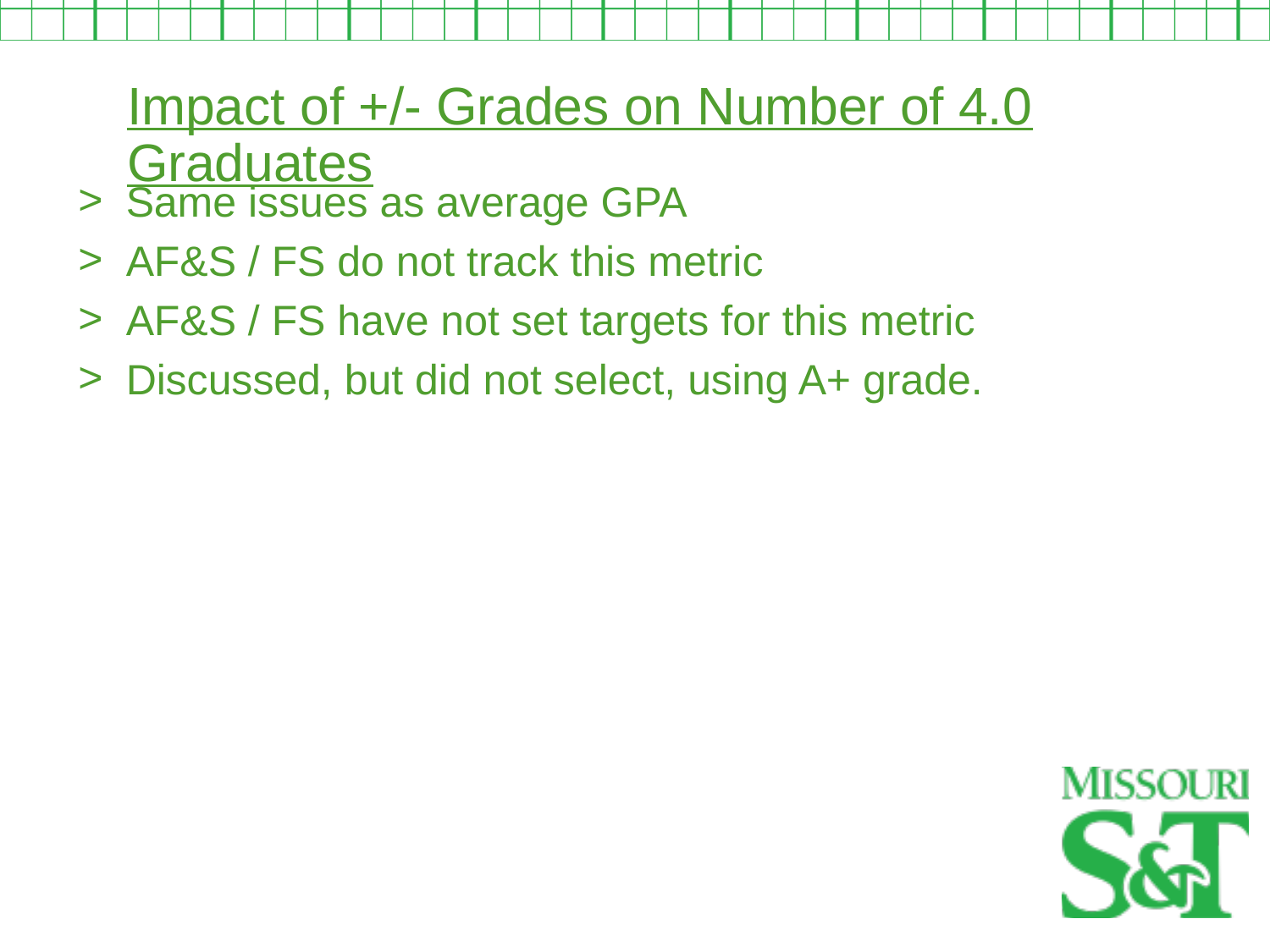

Impact of +/- Grades on Number of 4.0 Graduates
Same issues as average GPA
AF&S / FS do not track this metric
AF&S / FS have not set targets for this metric
Discussed, but did not select, using A+ grade.